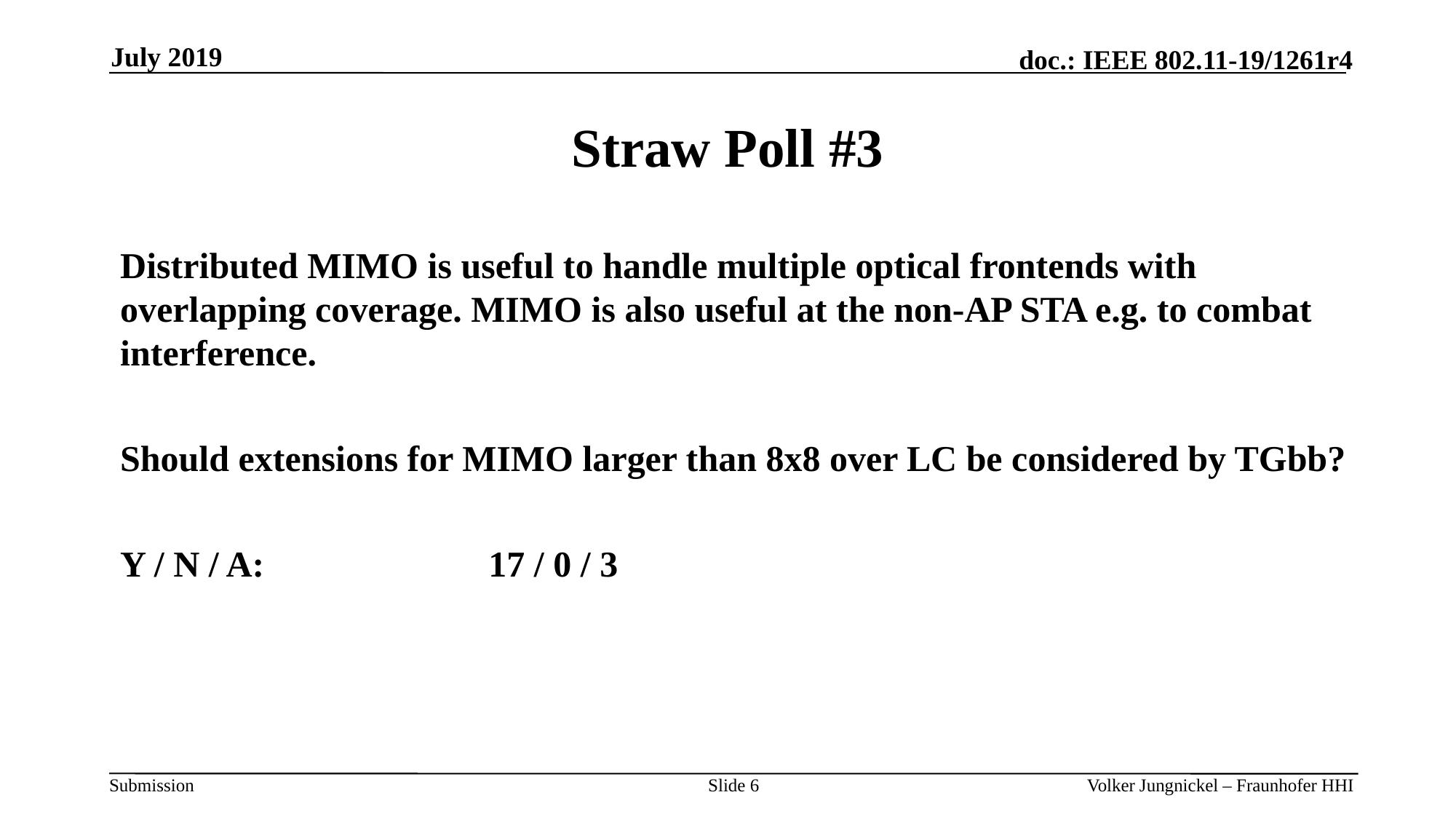

July 2019
# Straw Poll #3
Distributed MIMO is useful to handle multiple optical frontends with overlapping coverage. MIMO is also useful at the non-AP STA e.g. to combat interference.

Should extensions for MIMO larger than 8x8 over LC be considered by TGbb?

Y / N / A: 		17 / 0 / 3
Slide 6